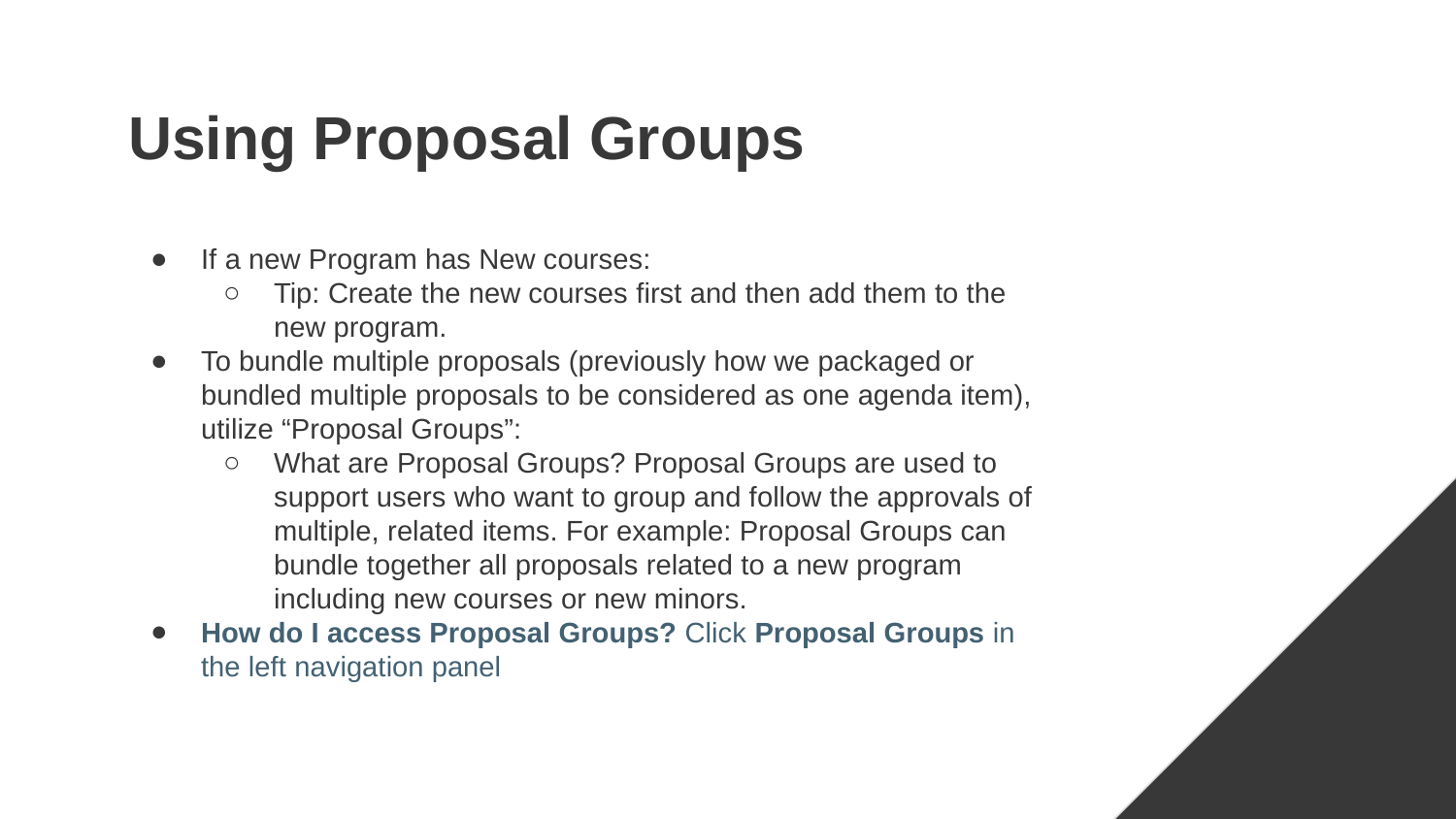

# Using Proposal Groups
If a new Program has New courses:
Tip: Create the new courses first and then add them to the new program.
To bundle multiple proposals (previously how we packaged or bundled multiple proposals to be considered as one agenda item), utilize “Proposal Groups”:
What are Proposal Groups? Proposal Groups are used to support users who want to group and follow the approvals of multiple, related items. For example: Proposal Groups can bundle together all proposals related to a new program including new courses or new minors.
How do I access Proposal Groups? Click Proposal Groups in the left navigation panel